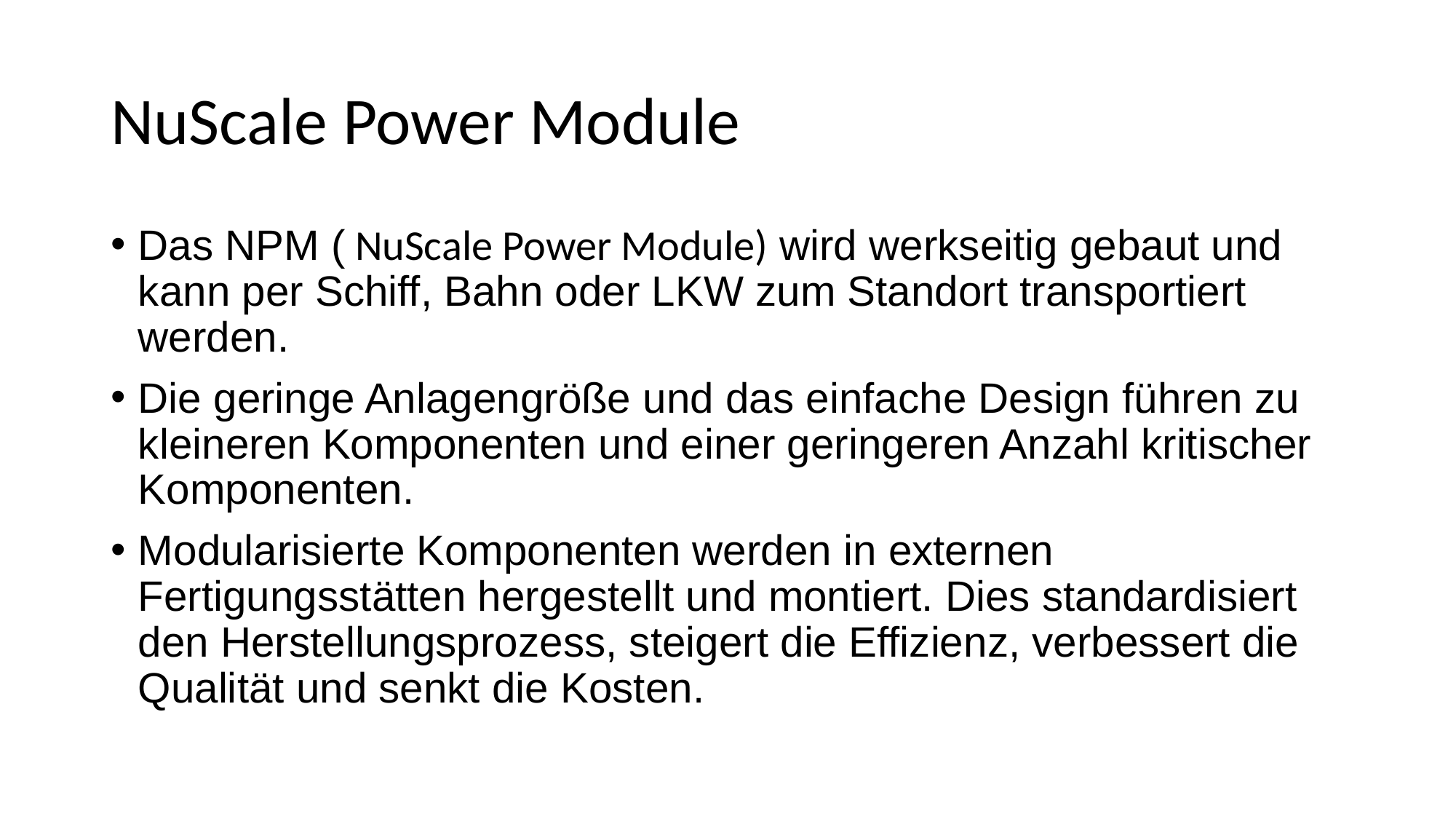

# NuScale Power Module
Das NPM ( NuScale Power Module) wird werkseitig gebaut und kann per Schiff, Bahn oder LKW zum Standort transportiert werden.
Die geringe Anlagengröße und das einfache Design führen zu kleineren Komponenten und einer geringeren Anzahl kritischer Komponenten.
Modularisierte Komponenten werden in externen Fertigungsstätten hergestellt und montiert. Dies standardisiert den Herstellungsprozess, steigert die Effizienz, verbessert die Qualität und senkt die Kosten.